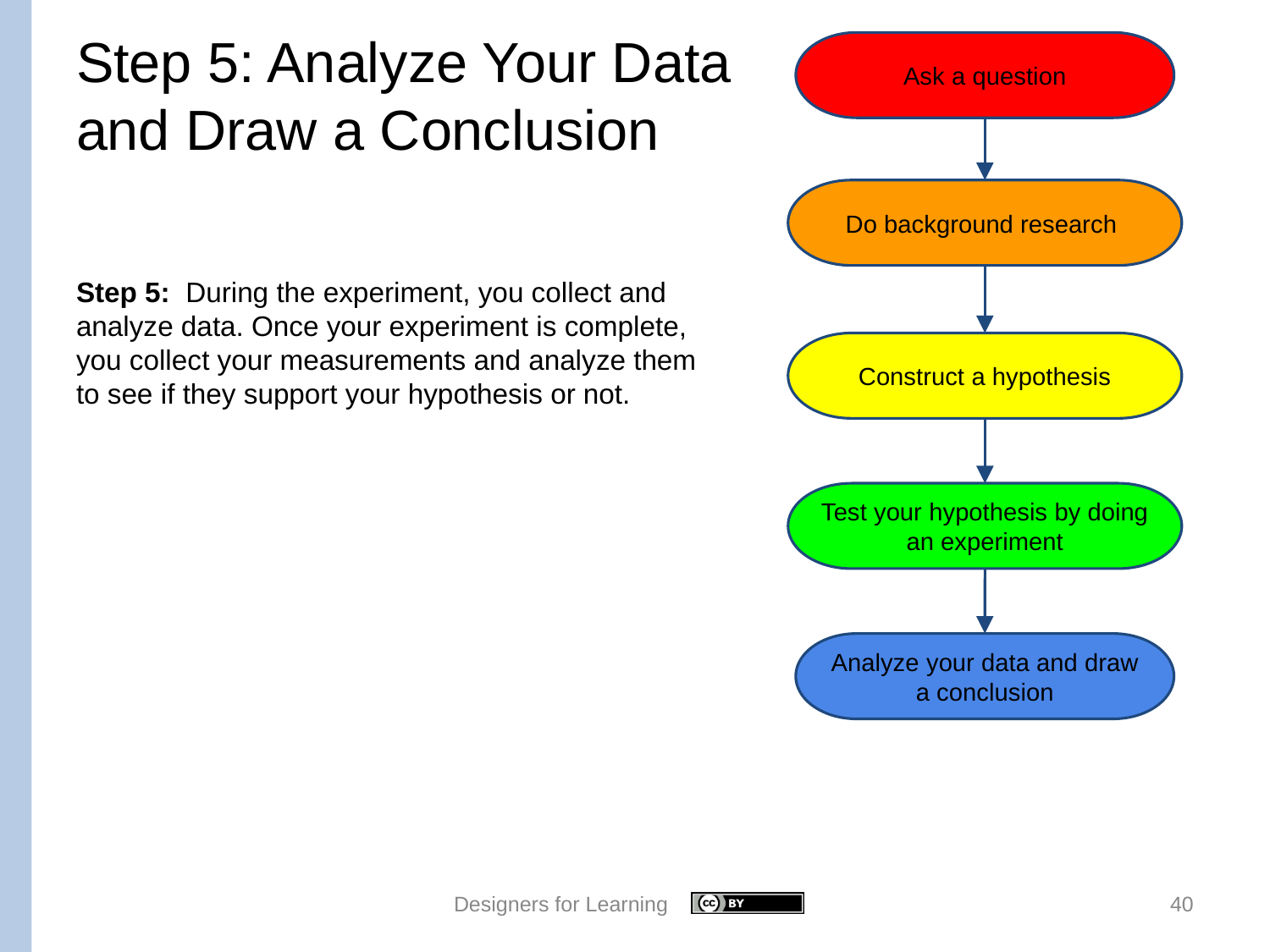

# Step 5: Analyze Your Data and Draw a Conclusion
Ask a question
Do background research
Step 5:  During the experiment, you collect and analyze data. Once your experiment is complete, you collect your measurements and analyze them to see if they support your hypothesis or not.

Construct a hypothesis
Test your hypothesis by doing an experiment
Analyze your data and draw a conclusion
Designers for Learning
40